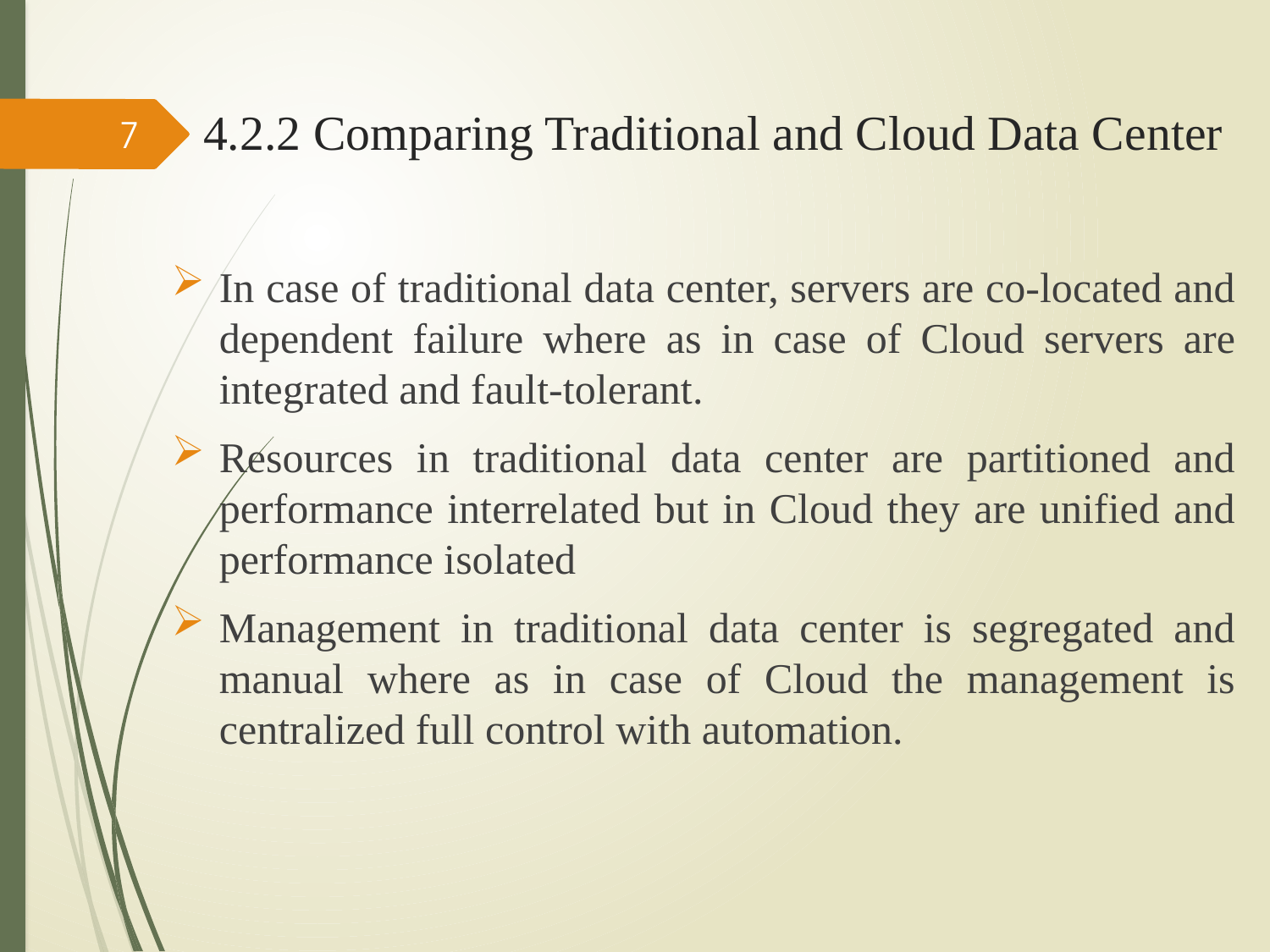

# 4.2.2 Comparing Traditional and Cloud Data Center
7
In case of traditional data center, servers are co-located and dependent failure where as in case of Cloud servers are integrated and fault-tolerant.
Resources in traditional data center are partitioned and performance interrelated but in Cloud they are unified and performance isolated
Management in traditional data center is segregated and manual where as in case of Cloud the management is centralized full control with automation.